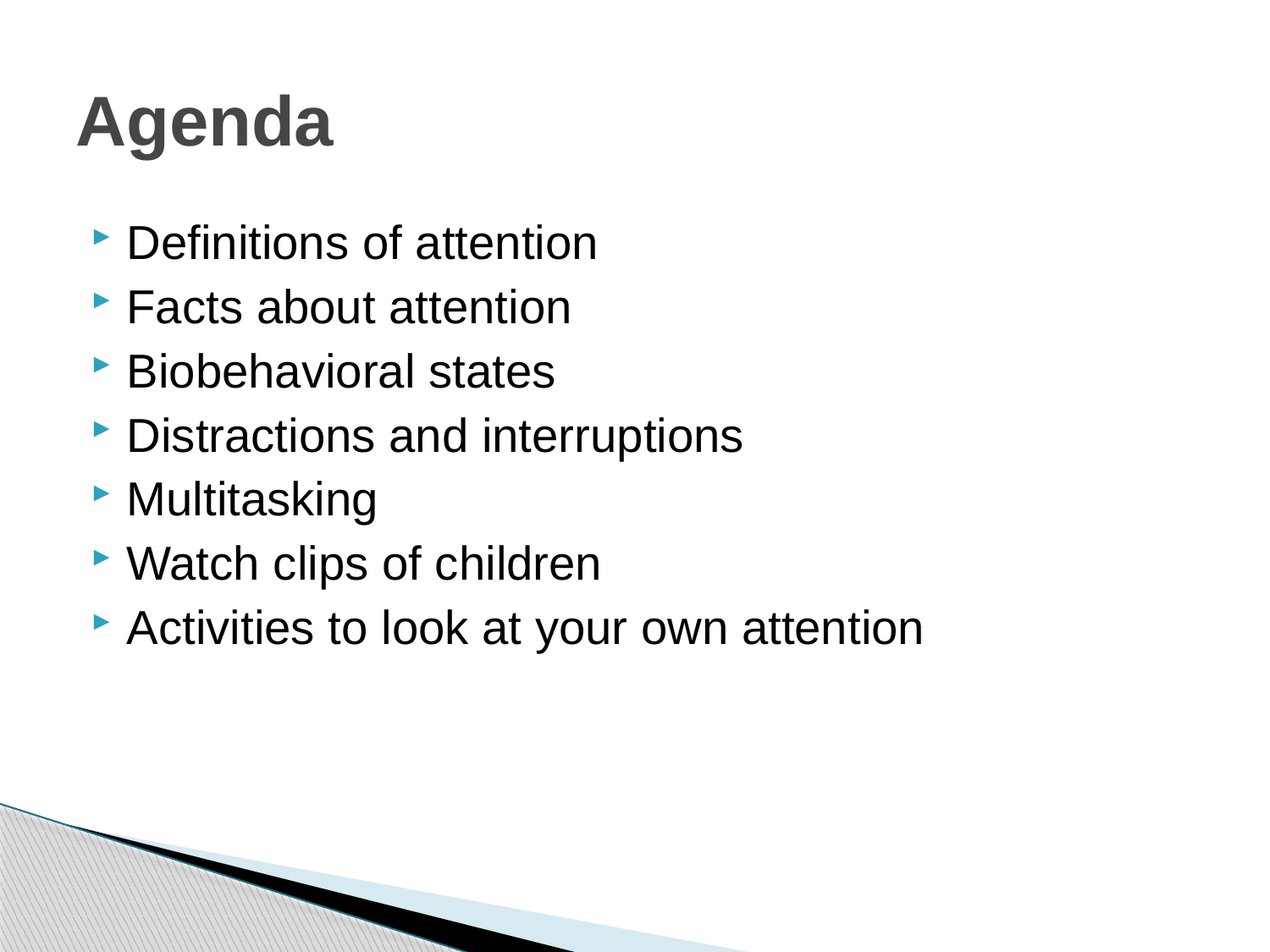

# Agenda
Definitions of attention
Facts about attention
Biobehavioral states
Distractions and interruptions
Multitasking
Watch clips of children
Activities to look at your own attention